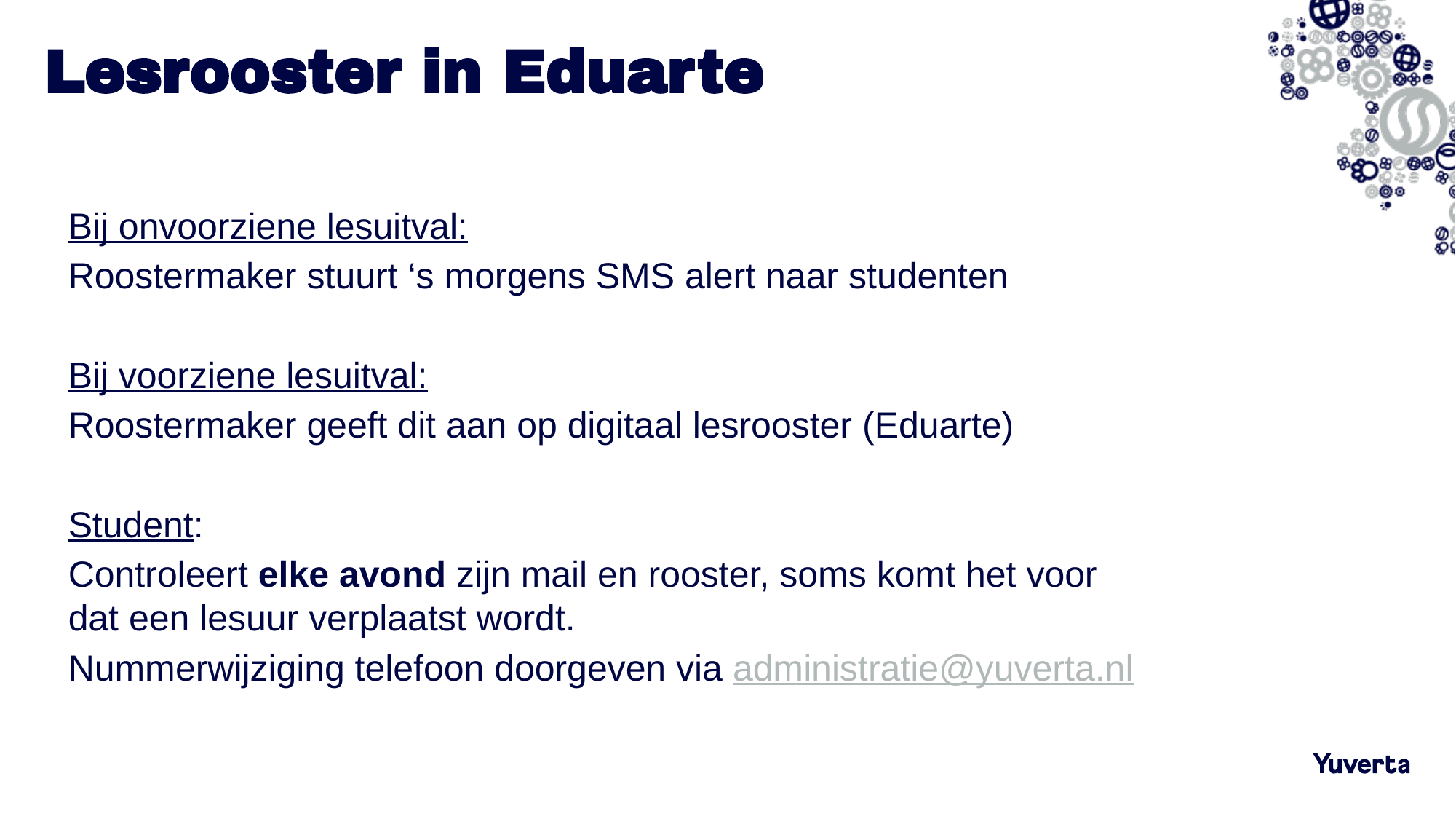

# Lesrooster in Eduarte
Bij onvoorziene lesuitval:
Roostermaker stuurt ‘s morgens SMS alert naar studenten

Bij voorziene lesuitval:
Roostermaker geeft dit aan op digitaal lesrooster (Eduarte)

Student:
Controleert elke avond zijn mail en rooster, soms komt het voor dat een lesuur verplaatst wordt.
Nummerwijziging telefoon doorgeven via administratie@yuverta.nl

28-9-2021